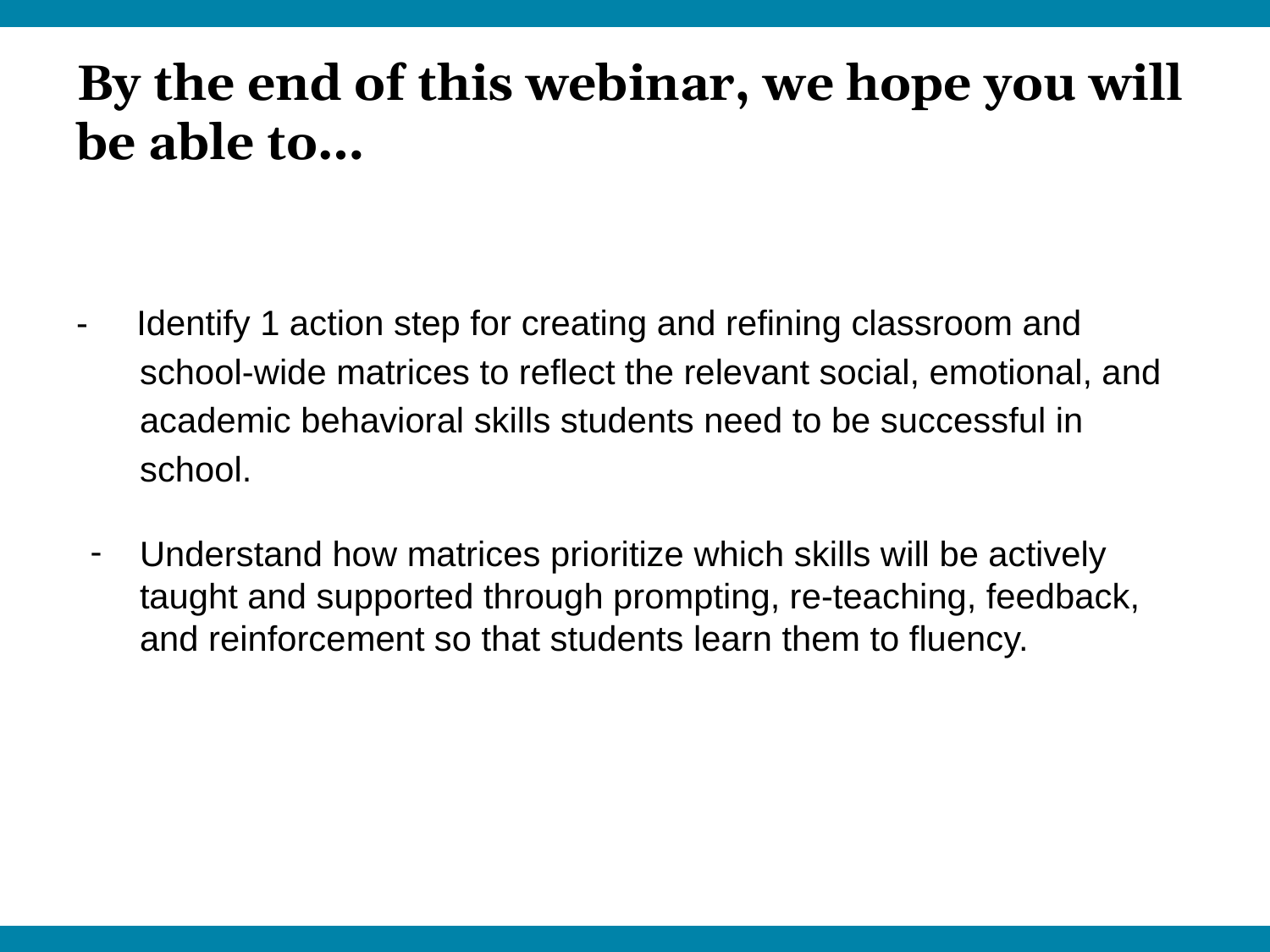

# By the end of this webinar, we hope you will be able to…

-     Identify 1 action step for creating and refining classroom and
school-wide matrices to reflect the relevant social, emotional, and
academic behavioral skills students need to be successful in     school.

Understand how matrices prioritize which skills will be actively taught and supported through prompting, re-teaching, feedback, and reinforcement so that students learn them to fluency.